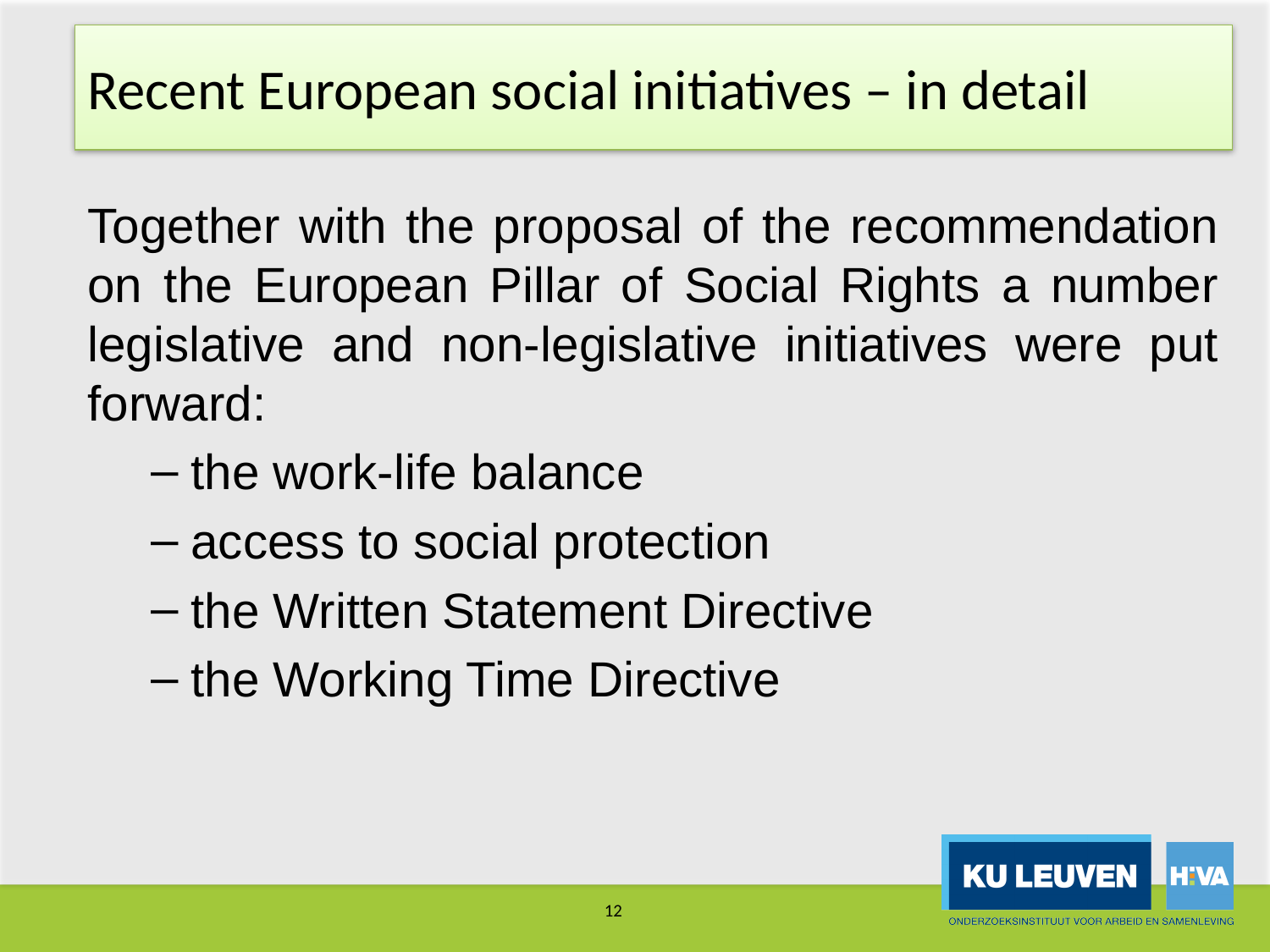

# Recent European social initiatives – in detail
Together with the proposal of the recommendation on the European Pillar of Social Rights a number legislative and non-legislative initiatives were put forward:
the work-life balance
access to social protection
the Written Statement Directive
the Working Time Directive
12